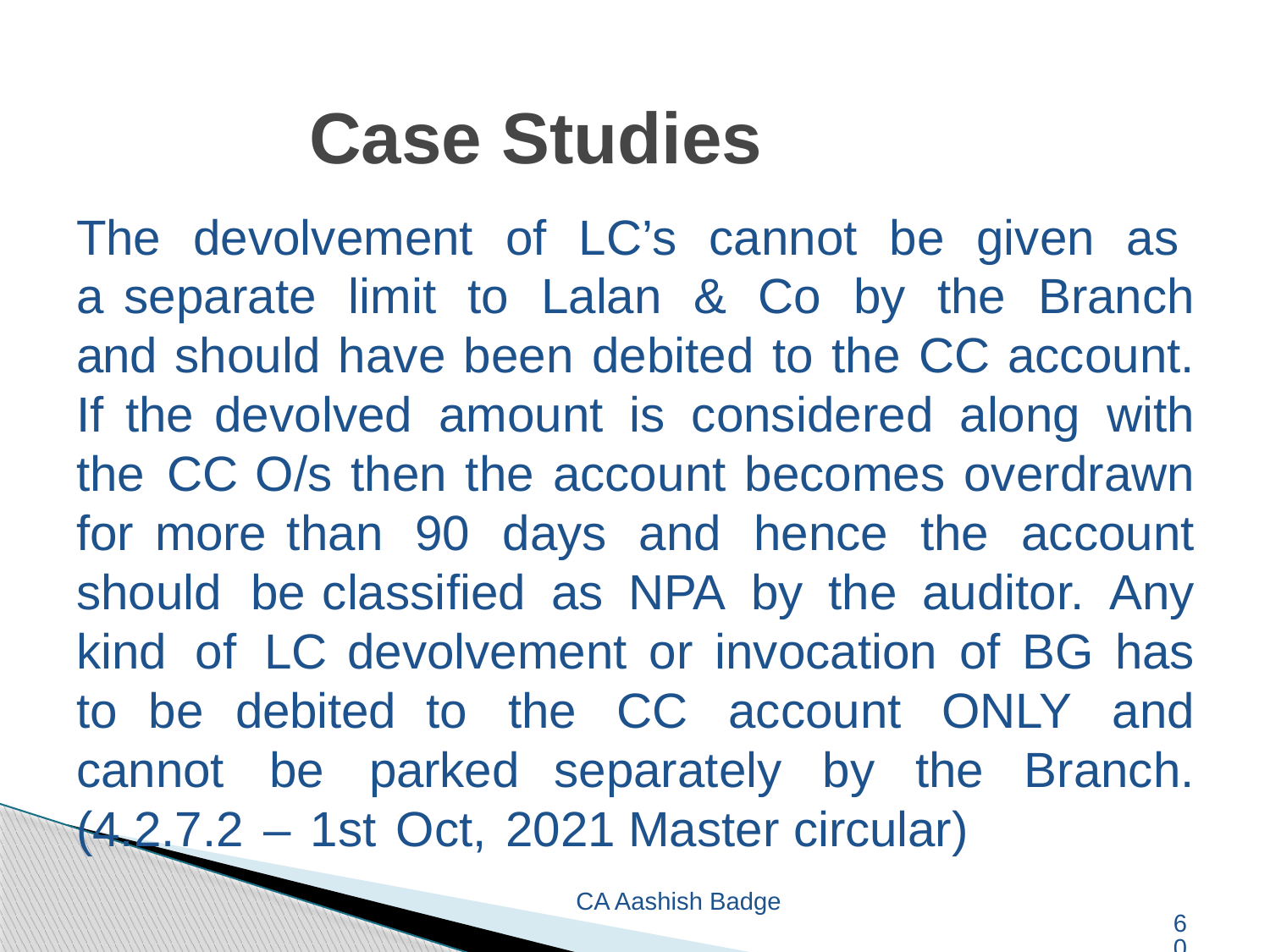

# Case Studies
The  devolvement  of  LC’s  cannot  be  given  as  a separate limit to Lalan & Co by the Branch and should have been debited to the CC account. If the devolved amount is considered along with the CC O/s then the account becomes overdrawn for more than 90 days and hence the account should be classified as NPA by the auditor. Any kind of LC devolvement or invocation of BG has to be debited to the CC account ONLY and cannot be parked separately by the Branch.(4.2.7.2 – 1st Oct, 2021 Master circular)
CA Aashish Badge
60